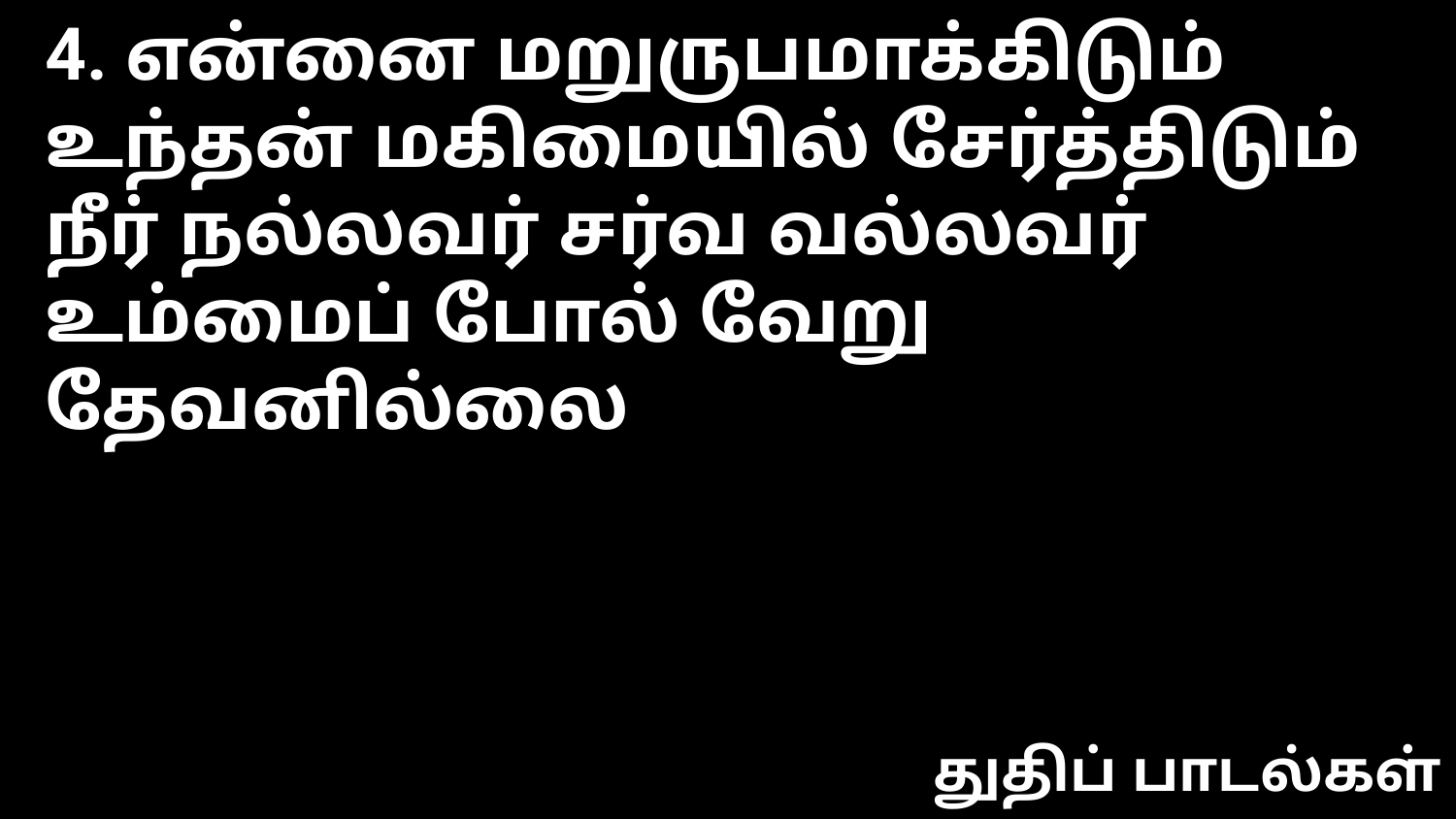

4. என்னை மறுருபமாக்கிடும்
உந்தன் மகிமையில் சேர்த்திடும்
நீர் நல்லவர் சர்வ வல்லவர்
உம்மைப் போல் வேறு தேவனில்லை

துதிப் பாடல்கள்